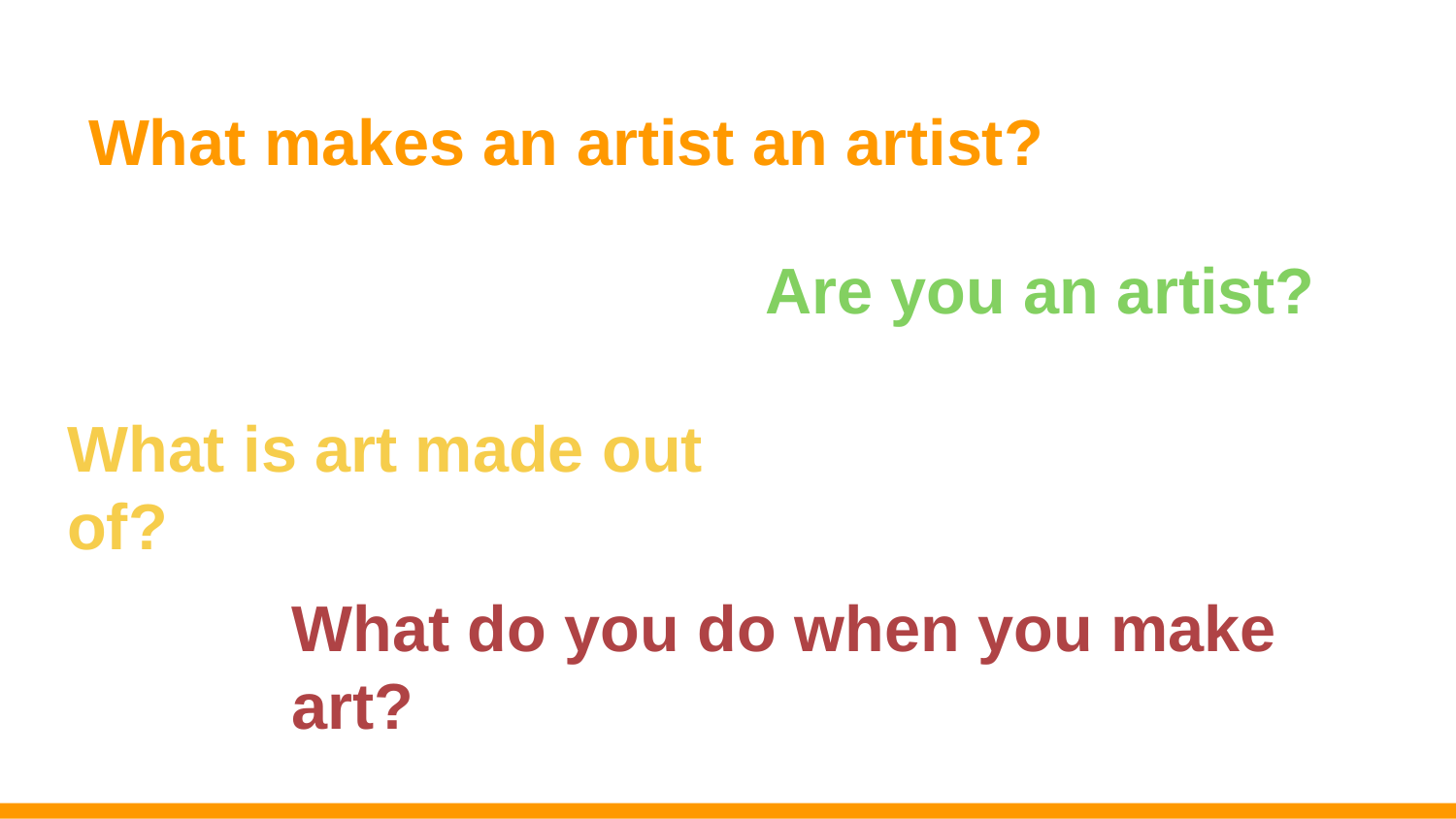

What makes an artist an artist?
# Are you an artist?
What is art made out of?
What do you do when you make art?